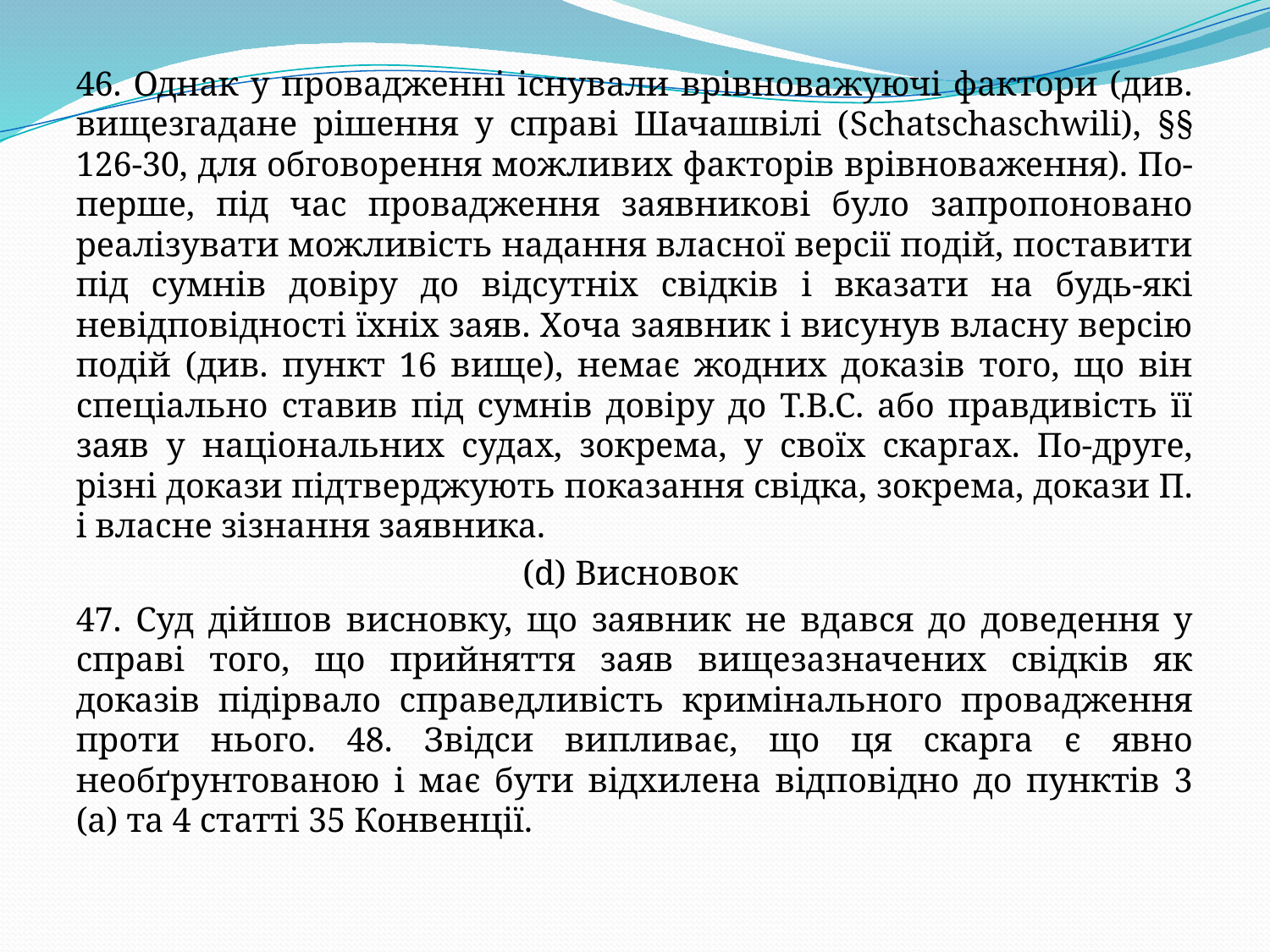

46. Однак у провадженні існували врівноважуючі фактори (див. вищезгадане рішення у справі Шачашвілі (Schatschaschwili), §§ 126-30, для обговорення можливих факторів врівноваження). По-перше, під час провадження заявникові було запропоновано реалізувати можливість надання власної версії подій, поставити під сумнів довіру до відсутніх свідків і вказати на будь-які невідповідності їхніх заяв. Хоча заявник і висунув власну версію подій (див. пункт 16 вище), немає жодних доказів того, що він спеціально ставив під сумнів довіру до Т.В.С. або правдивість її заяв у національних судах, зокрема, у своїх скаргах. По-друге, різні докази підтверджують показання свідка, зокрема, докази П. і власне зізнання заявника.
(d) Висновок
47. Суд дійшов висновку, що заявник не вдався до доведення у справі того, що прийняття заяв вищезазначених свідків як доказів підірвало справедливість кримінального провадження проти нього. 48. Звідси випливає, що ця скарга є явно необґрунтованою і має бути відхилена відповідно до пунктів 3 (а) та 4 статті 35 Конвенції.